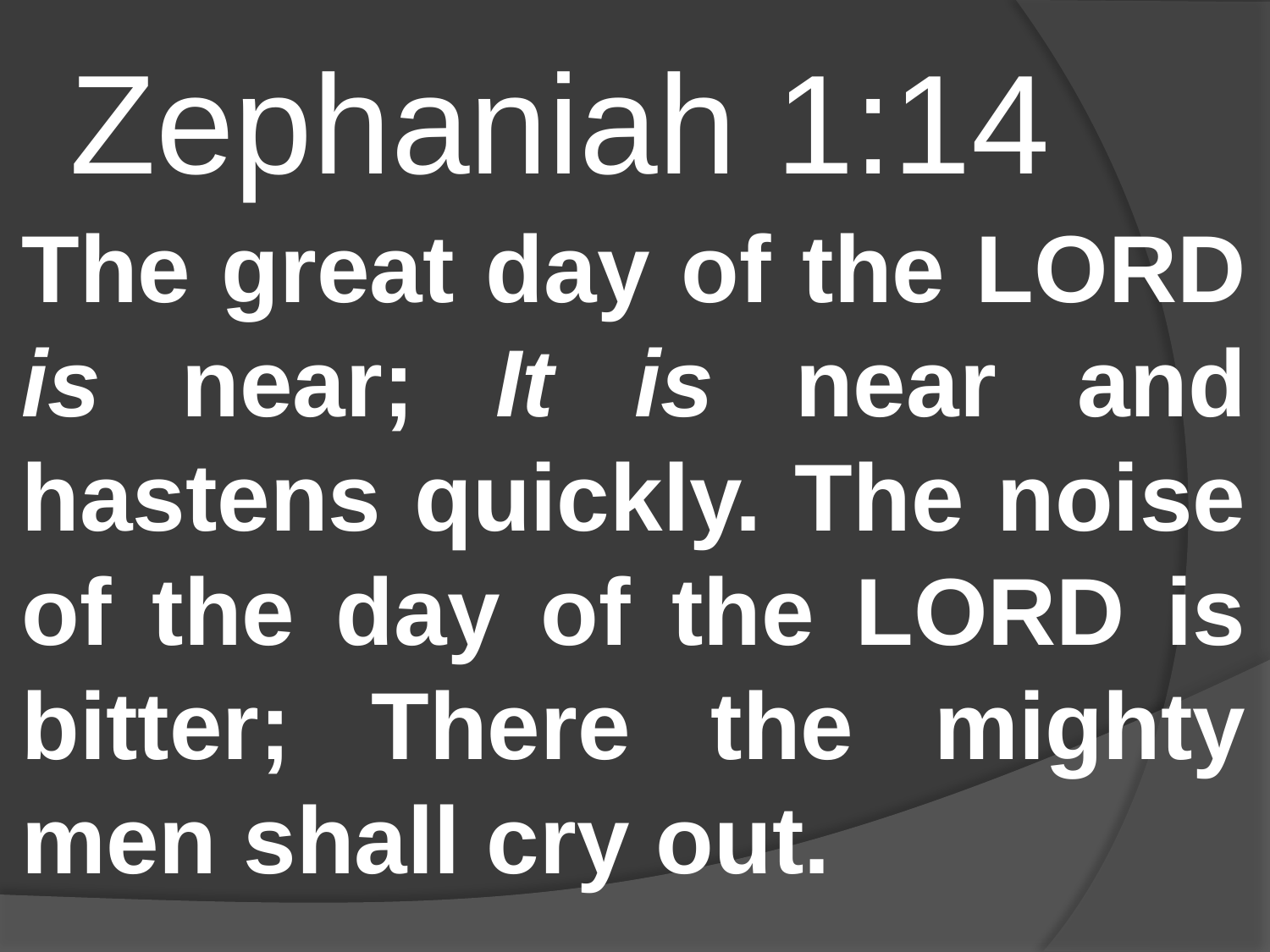

# Zephaniah 1:14
The great day of the LORD is near; It is near and hastens quickly. The noise of the day of the LORD is bitter; There the mighty men shall cry out.